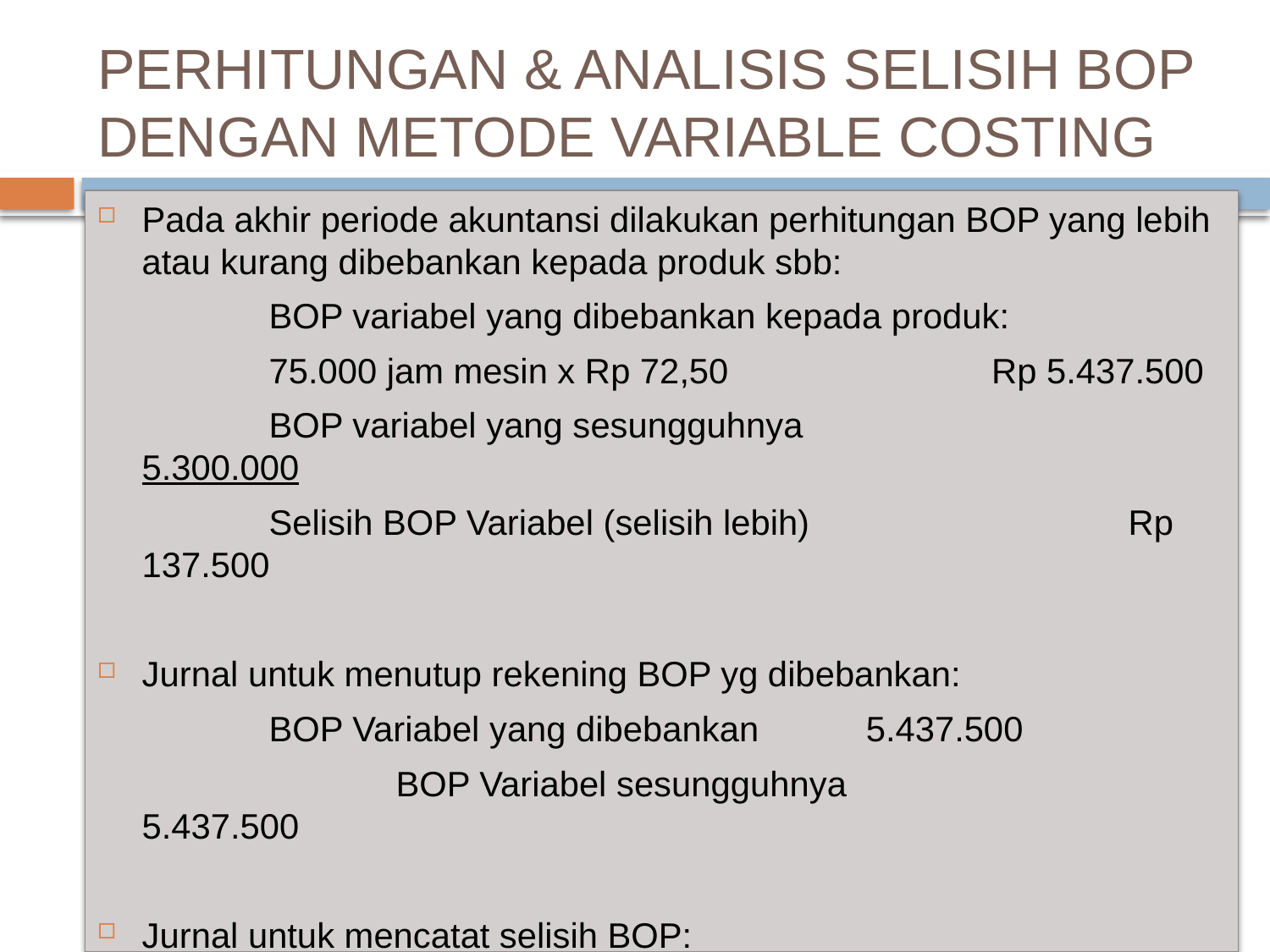

# PERHITUNGAN & ANALISIS SELISIH BOP DENGAN METODE VARIABLE COSTING
Pada akhir periode akuntansi dilakukan perhitungan BOP yang lebih atau kurang dibebankan kepada produk sbb:
		BOP variabel yang dibebankan kepada produk:
		75.000 jam mesin x Rp 72,50		         Rp 5.437.500
		BOP variabel yang sesungguhnya	                           5.300.000
		Selisih BOP Variabel (selisih lebih)	          	          Rp   137.500

Jurnal untuk menutup rekening BOP yg dibebankan:
		BOP Variabel yang dibebankan           5.437.500
			BOP Variabel sesungguhnya		    5.437.500

Jurnal untuk mencatat selisih BOP:
		BOP Variabel sesungguhnya	        137.500
			Selisih BOP variabel			        137.500